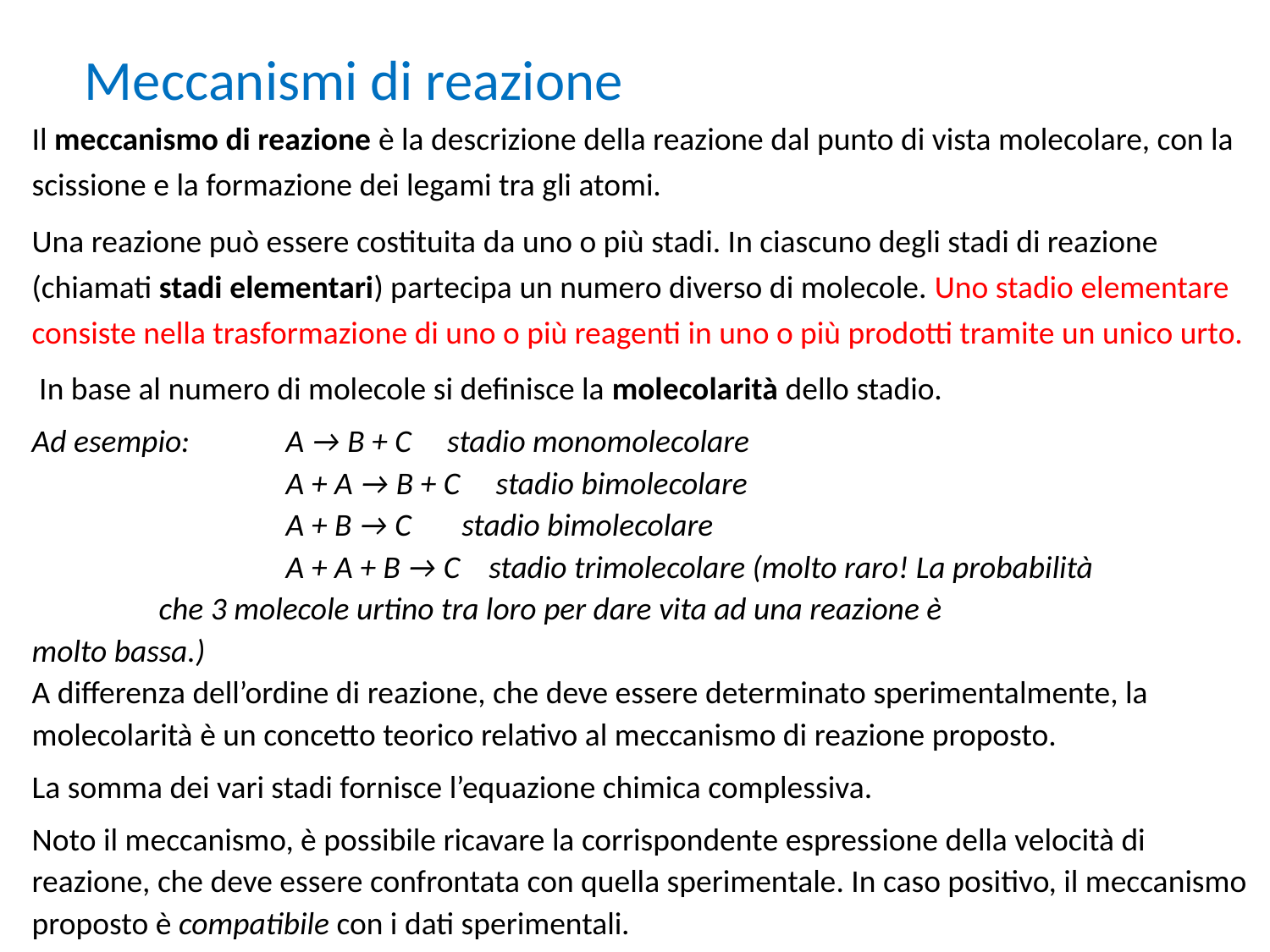

# Meccanismi di reazione
Il meccanismo di reazione è la descrizione della reazione dal punto di vista molecolare, con la scissione e la formazione dei legami tra gli atomi.
Una reazione può essere costituita da uno o più stadi. In ciascuno degli stadi di reazione (chiamati stadi elementari) partecipa un numero diverso di molecole. Uno stadio elementare consiste nella trasformazione di uno o più reagenti in uno o più prodotti tramite un unico urto.
 In base al numero di molecole si definisce la molecolarità dello stadio.
Ad esempio:	A → B + C     stadio monomolecolare
		A + A → B + C     stadio bimolecolare
		A + B → C       stadio bimolecolare
		A + A + B → C    stadio trimolecolare (molto raro! La probabilità 		che 3 molecole urtino tra loro per dare vita ad una reazione è 		molto bassa.)
A differenza dell’ordine di reazione, che deve essere determinato sperimentalmente, la molecolarità è un concetto teorico relativo al meccanismo di reazione proposto.
La somma dei vari stadi fornisce l’equazione chimica complessiva.
Noto il meccanismo, è possibile ricavare la corrispondente espressione della velocità di reazione, che deve essere confrontata con quella sperimentale. In caso positivo, il meccanismo proposto è compatibile con i dati sperimentali.